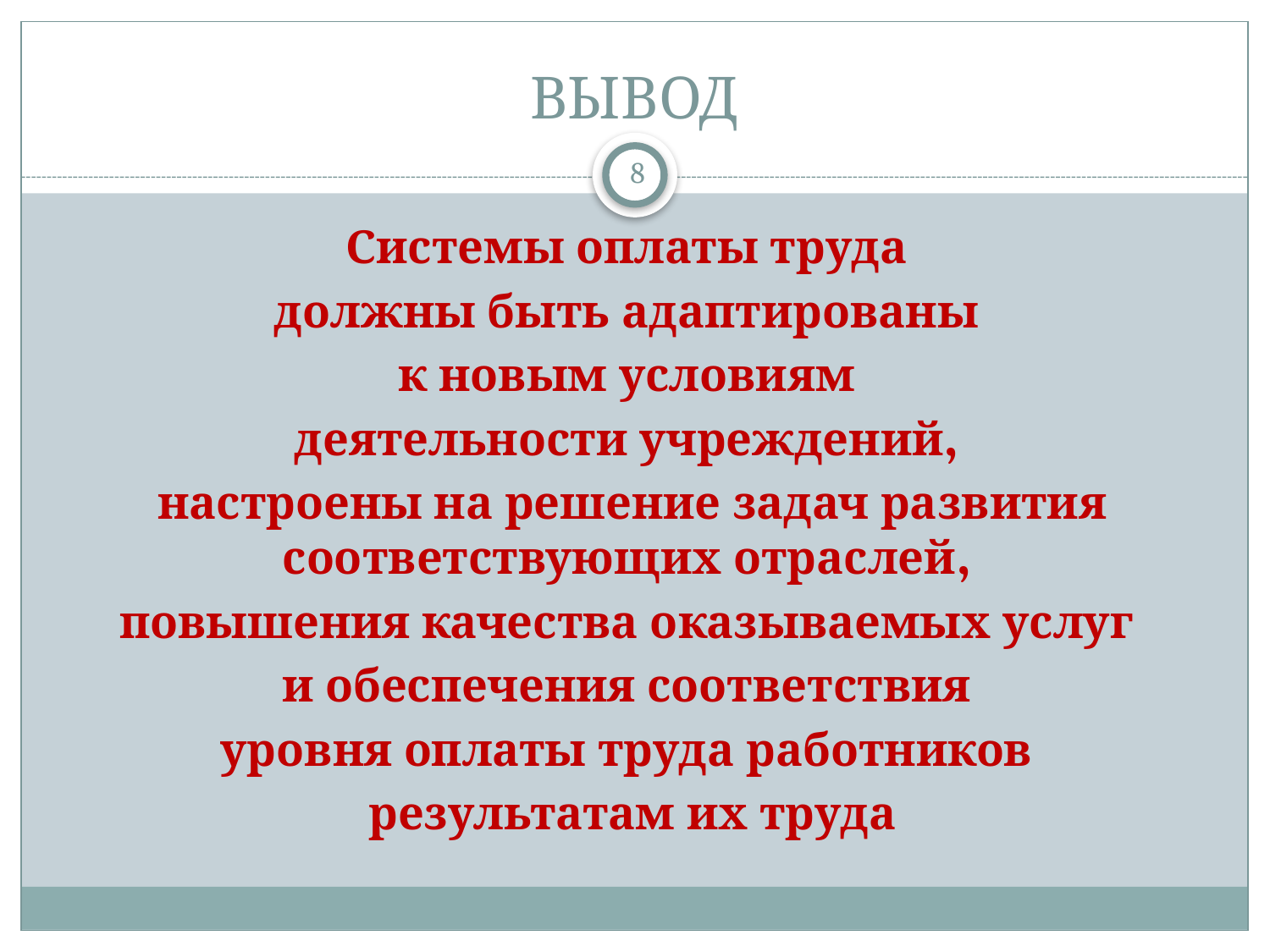

# ВЫВОД
8
Системы оплаты труда
должны быть адаптированы
к новым условиям
деятельности учреждений,
настроены на решение задач развития соответствующих отраслей,
повышения качества оказываемых услуг
и обеспечения соответствия
уровня оплаты труда работников
результатам их труда